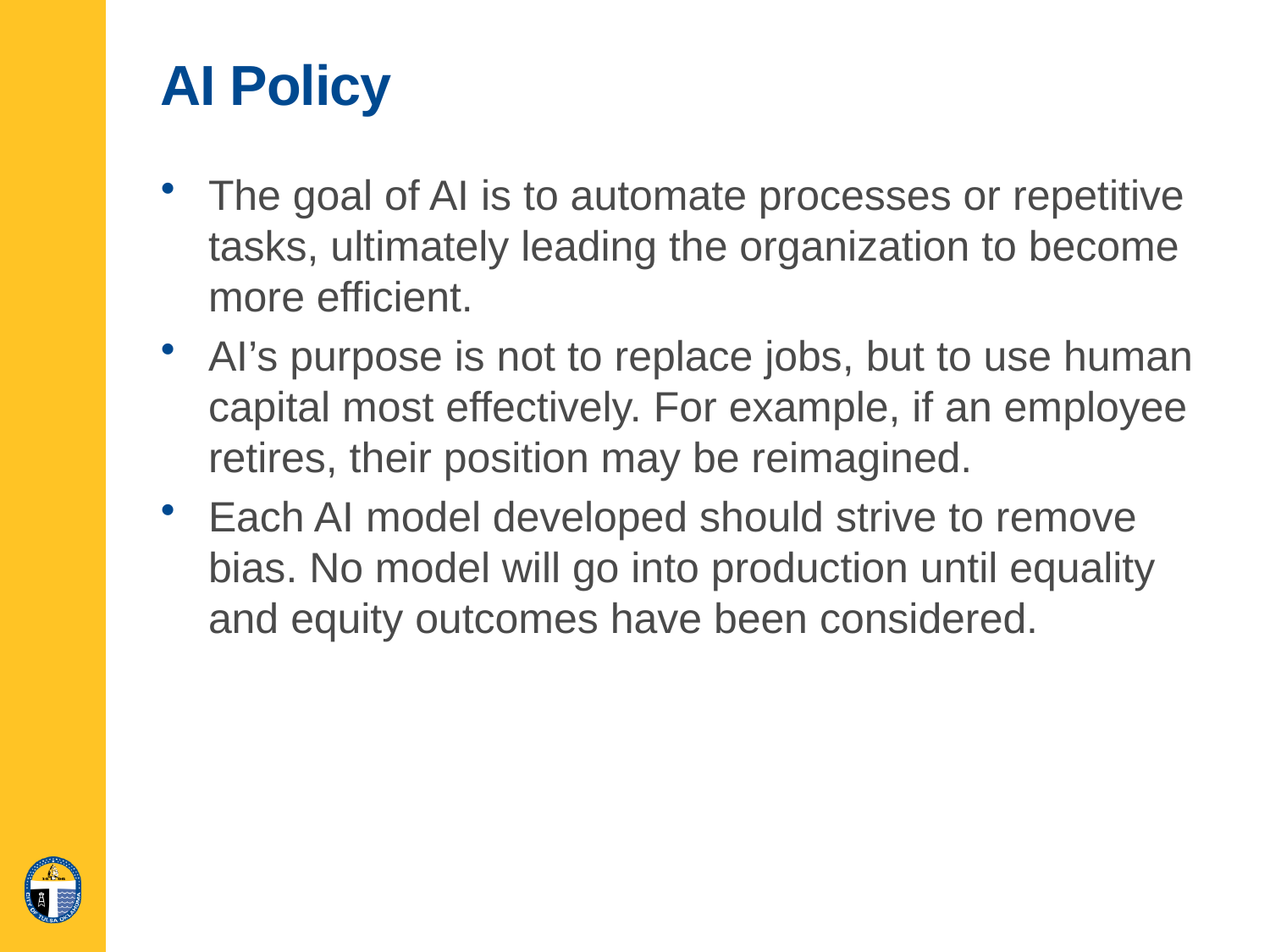

# AI Policy
The goal of AI is to automate processes or repetitive tasks, ultimately leading the organization to become more efficient.
AI’s purpose is not to replace jobs, but to use human capital most effectively. For example, if an employee retires, their position may be reimagined.
Each AI model developed should strive to remove bias. No model will go into production until equality and equity outcomes have been considered.